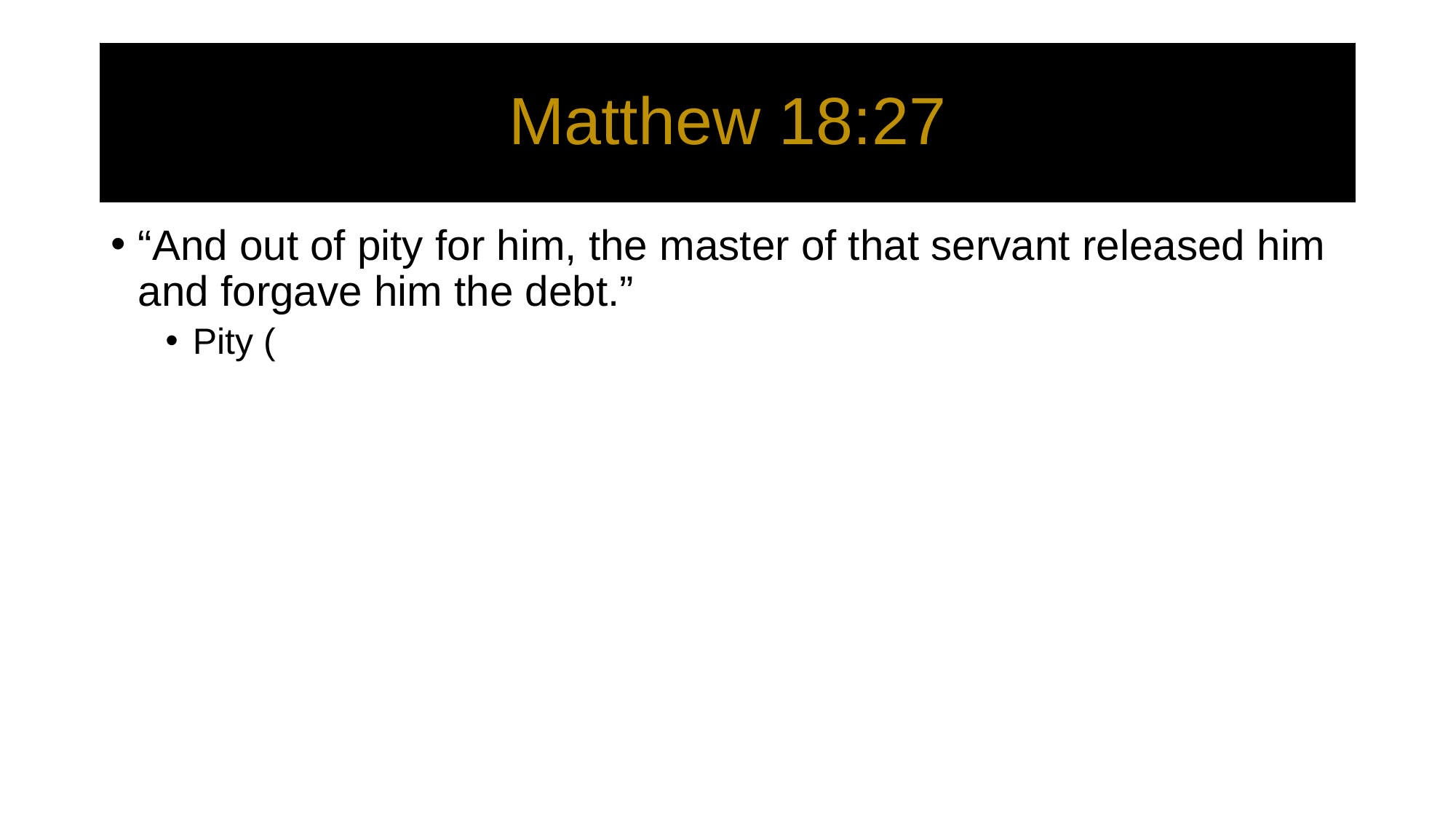

# Matthew 18:27
“And out of pity for him, the master of that servant released him and forgave him the debt.”
Pity (